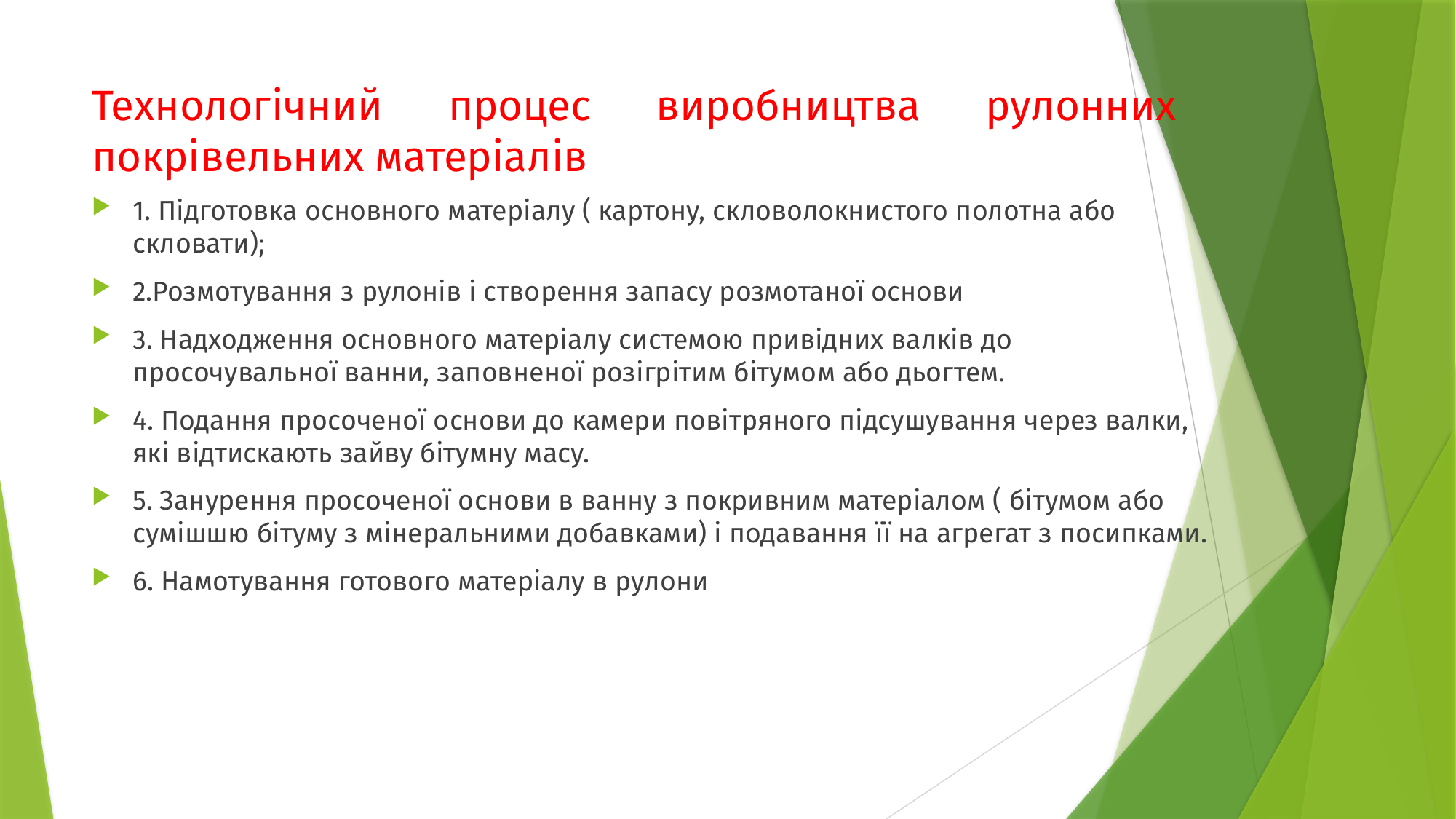

# Технологічний процес виробництва рулонних покрівельних матеріалів
1. Підготовка основного матеріалу ( картону, скловолокнистого полотна або скловати);
2.Розмотування з рулонів і створення запасу розмотаної основи
3. Надходження основного матеріалу системою привідних валків до просочувальної ванни, заповненої розігрітим бітумом або дьогтем.
4. Подання просоченої основи до камери повітряного підсушування через валки, які відтискають зайву бітумну масу.
5. Занурення просоченої основи в ванну з покривним матеріалом ( бітумом або сумішшю бітуму з мінеральними добавками) і подавання її на агрегат з посипками.
6. Намотування готового матеріалу в рулони